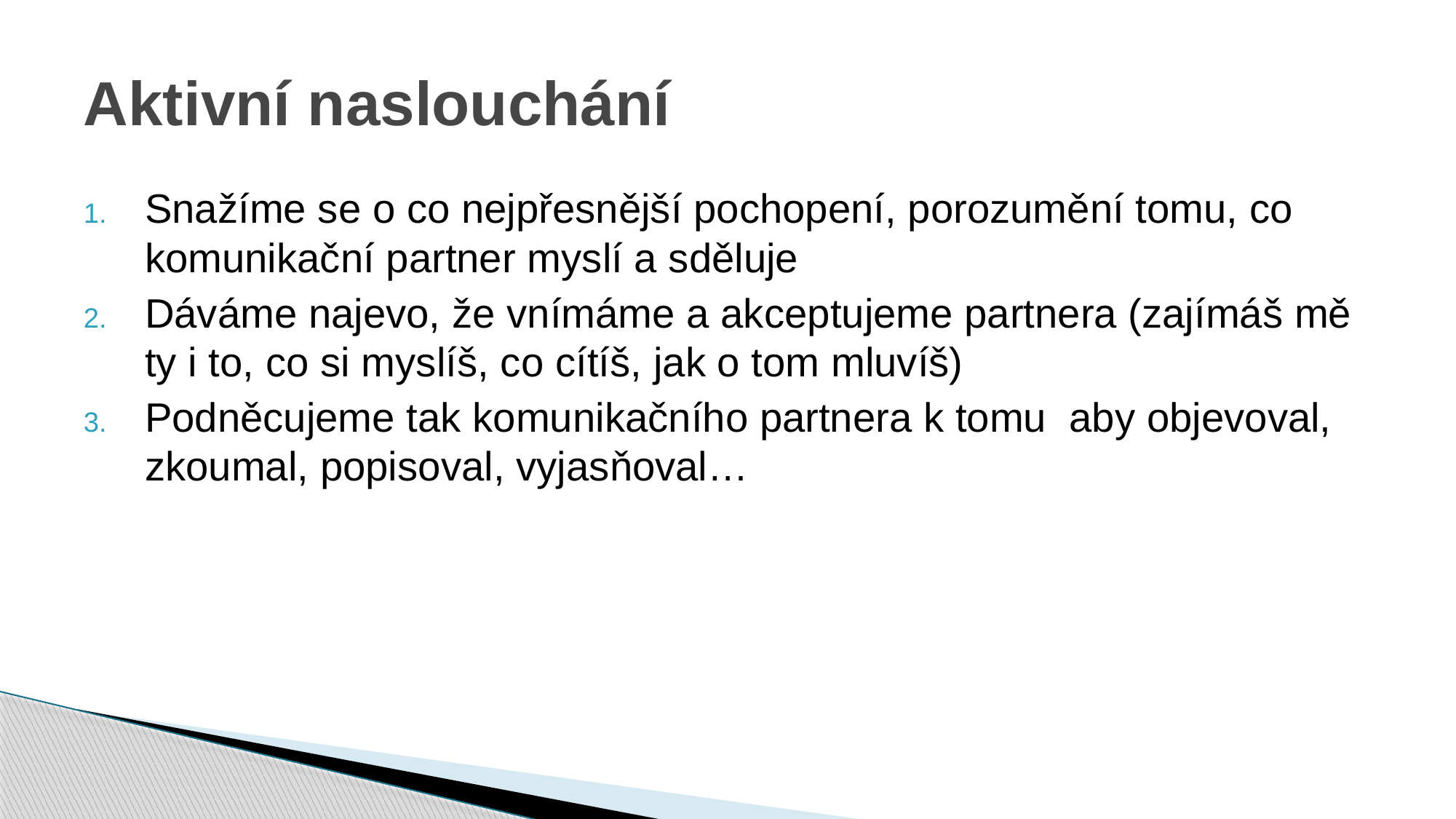

# Aktivní naslouchání
Snažíme se o co nejpřesnější pochopení, porozumění tomu, co komunikační partner myslí a sděluje
Dáváme najevo, že vnímáme a akceptujeme partnera (zajímáš mě ty i to, co si myslíš, co cítíš, jak o tom mluvíš)
Podněcujeme tak komunikačního partnera k tomu  aby objevoval, zkoumal, popisoval, vyjasňoval…